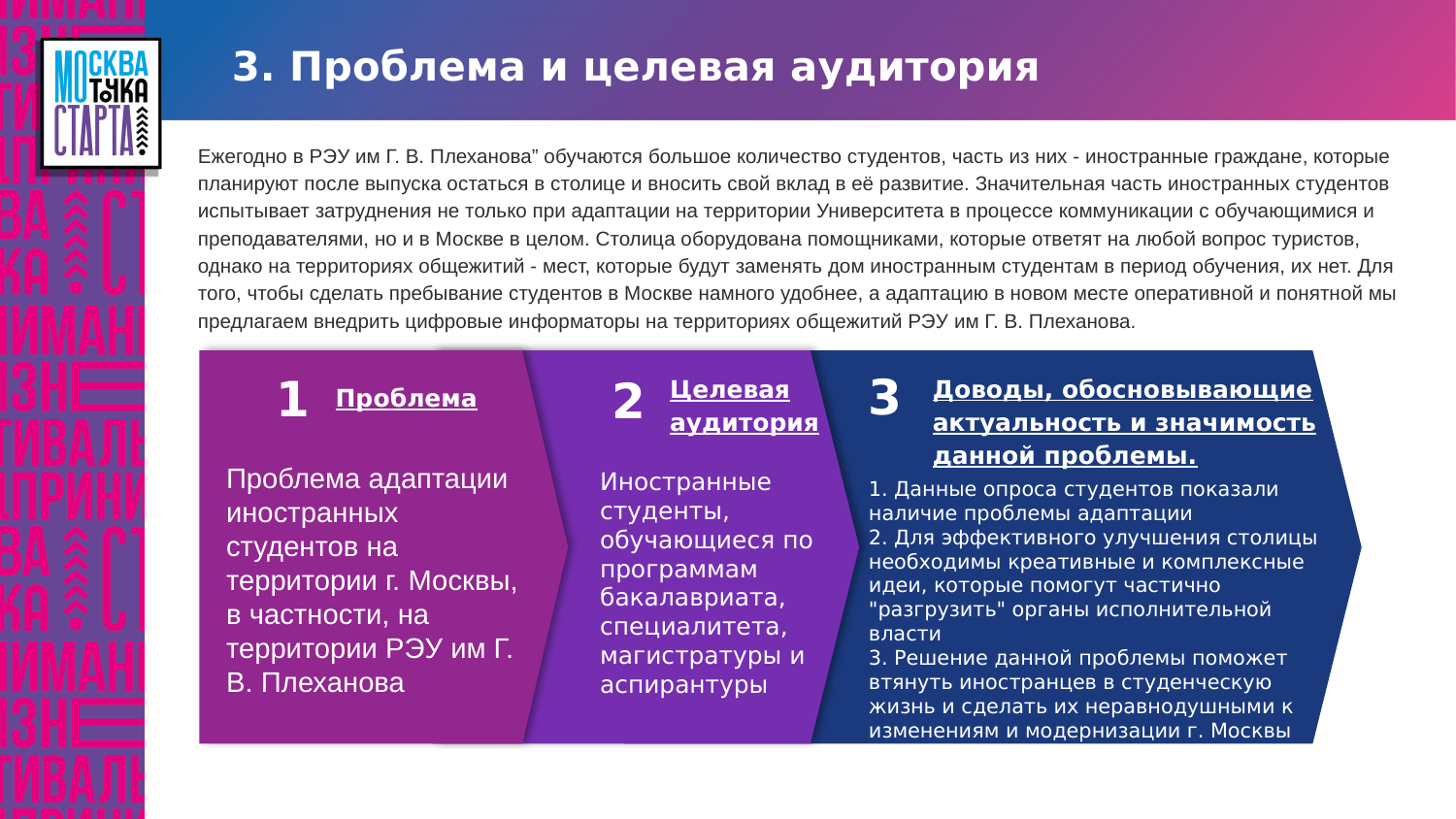

# 3. Проблема и целевая аудитория
Ежегодно в РЭУ им Г. В. Плеханова” обучаются большое количество студентов, часть из них - иностранные граждане, которые планируют после выпуска остаться в столице и вносить свой вклад в её развитие. Значительная часть иностранных студентов испытывает затруднения не только при адаптации на территории Университета в процессе коммуникации с обучающимися и преподавателями, но и в Москве в целом. Столица оборудована помощниками, которые ответят на любой вопрос туристов, однако на территориях общежитий - мест, которые будут заменять дом иностранным студентам в период обучения, их нет. Для того, чтобы сделать пребывание студентов в Москве намного удобнее, а адаптацию в новом месте оперативной и понятной мы предлагаем внедрить цифровые информаторы на территориях общежитий РЭУ им Г. В. Плеханова.

3
1
Доводы, обосновывающие актуальность и значимость данной проблемы.
Целевая аудитория

2
Проблема
Проблема адаптации иностранных студентов на территории г. Москвы, в частности, на территории РЭУ им Г. В. Плеханова
Иностранные студенты, обучающиеся по программам бакалавриата, специалитета, магистратуры и аспирантуры
1. Данные опроса студентов показали наличие проблемы адаптации
2. Для эффективного улучшения столицы необходимы креативные и комплексные идеи, которые помогут частично "разгрузить" органы исполнительной власти
3. Решение данной проблемы поможет втянуть иностранцев в студенческую жизнь и сделать их неравнодушными к изменениям и модернизации г. Москвы